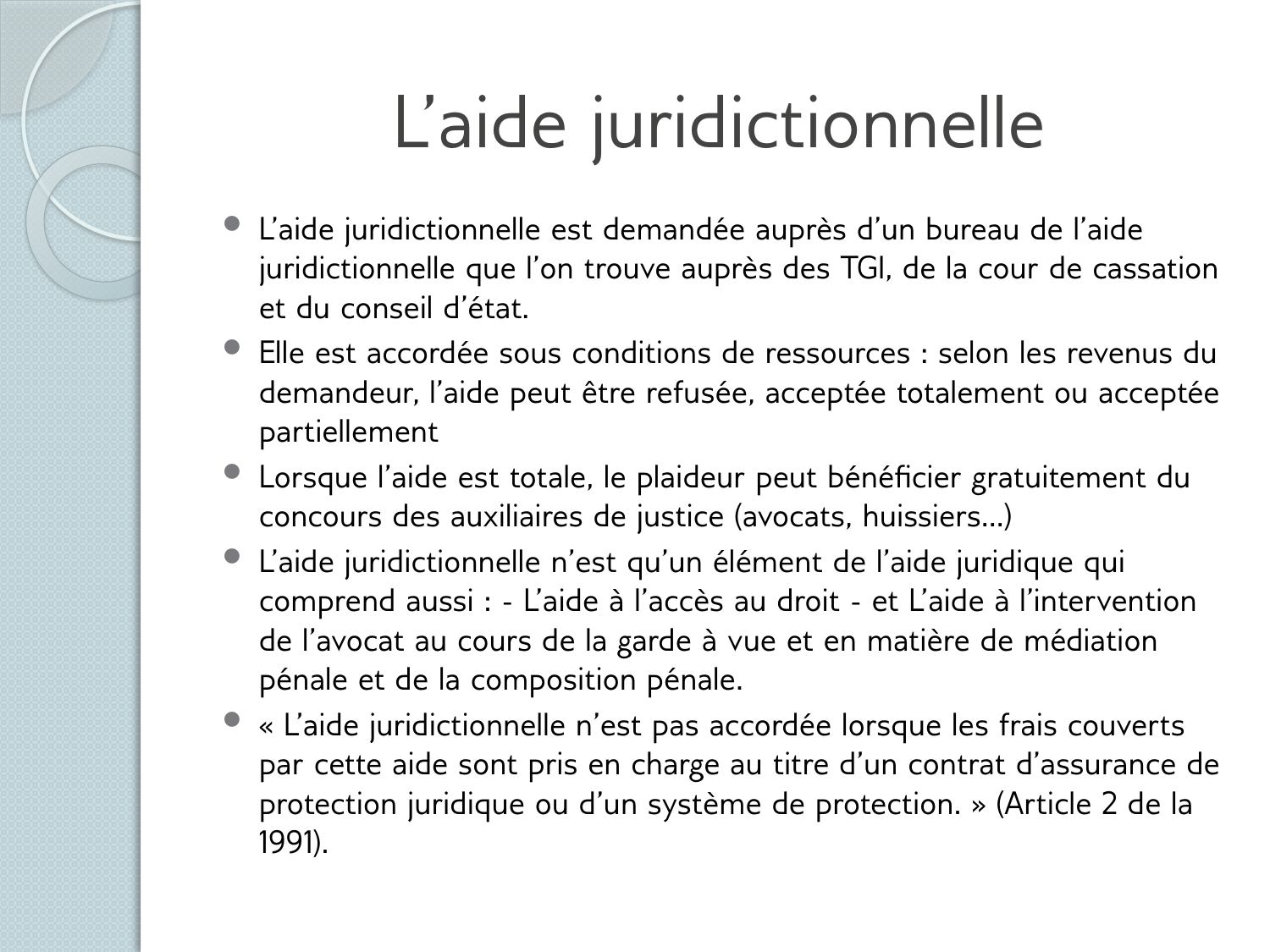

# L’aide juridictionnelle
L’aide juridictionnelle est demandée auprès d’un bureau de l’aide juridictionnelle que l’on trouve auprès des TGI, de la cour de cassation et du conseil d’état.
Elle est accordée sous conditions de ressources : selon les revenus du demandeur, l’aide peut être refusée, acceptée totalement ou acceptée partiellement
Lorsque l’aide est totale, le plaideur peut bénéficier gratuitement du concours des auxiliaires de justice (avocats, huissiers…)
L’aide juridictionnelle n’est qu’un élément de l’aide juridique qui comprend aussi :  - L’aide à l’accès au droit - et L’aide à l’intervention de l’avocat au cours de la garde à vue et en matière de médiation pénale et de la composition pénale.
« L’aide juridictionnelle n’est pas accordée lorsque les frais couverts par cette aide sont pris en charge au titre d’un contrat d’assurance de protection juridique ou d’un système de protection. » (Article 2 de la 1991).